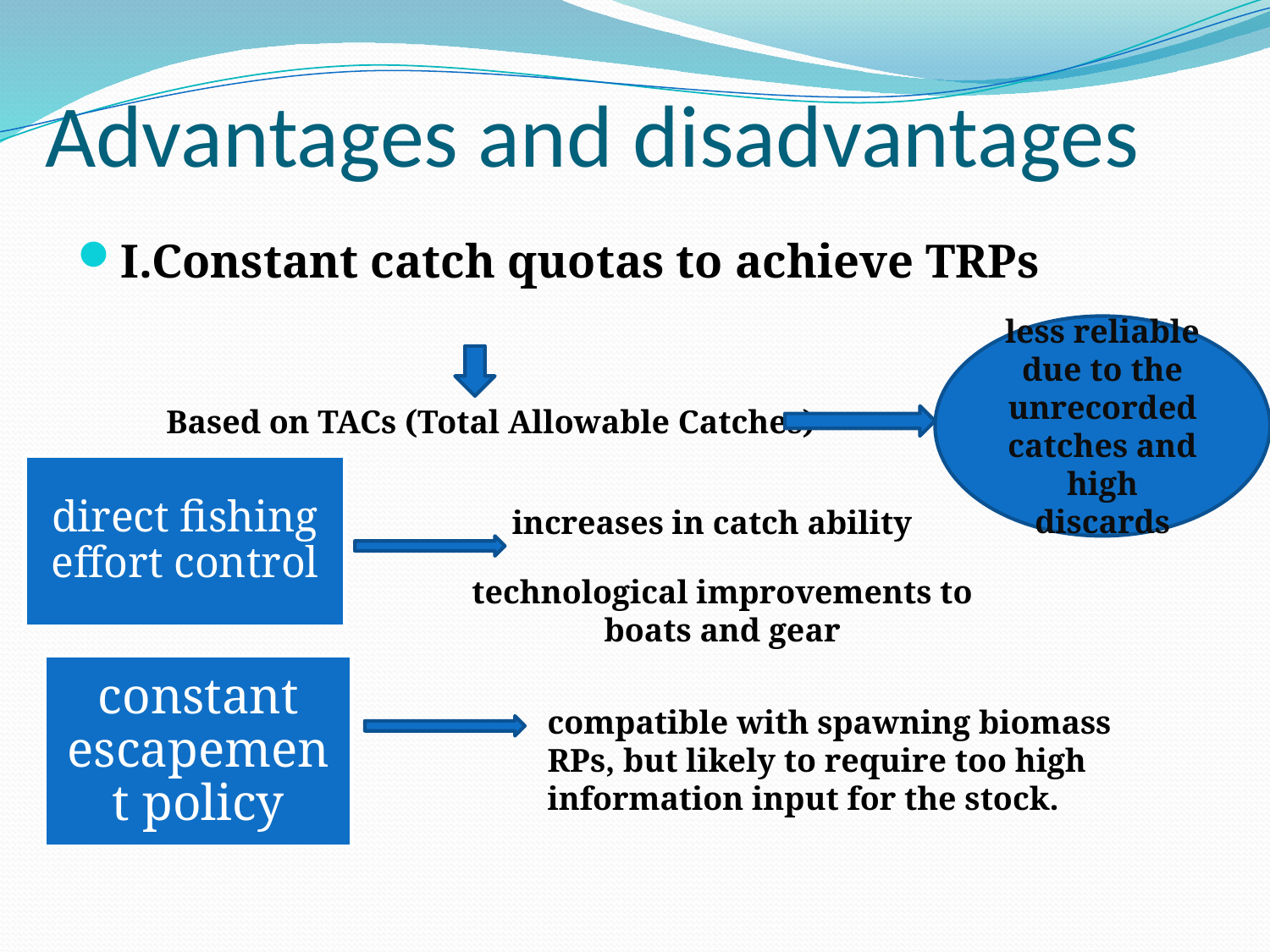

# Advantages and disadvantages
I.Constant catch quotas to achieve TRPs

less reliable due to the unrecorded catches and high discards

Based on TACs (Total Allowable Catches)

direct fishing effort control
increases in catch ability

technological improvements to boats and gear

constant escapement policy
compatible with spawning biomass RPs, but likely to require too high information input for the stock.